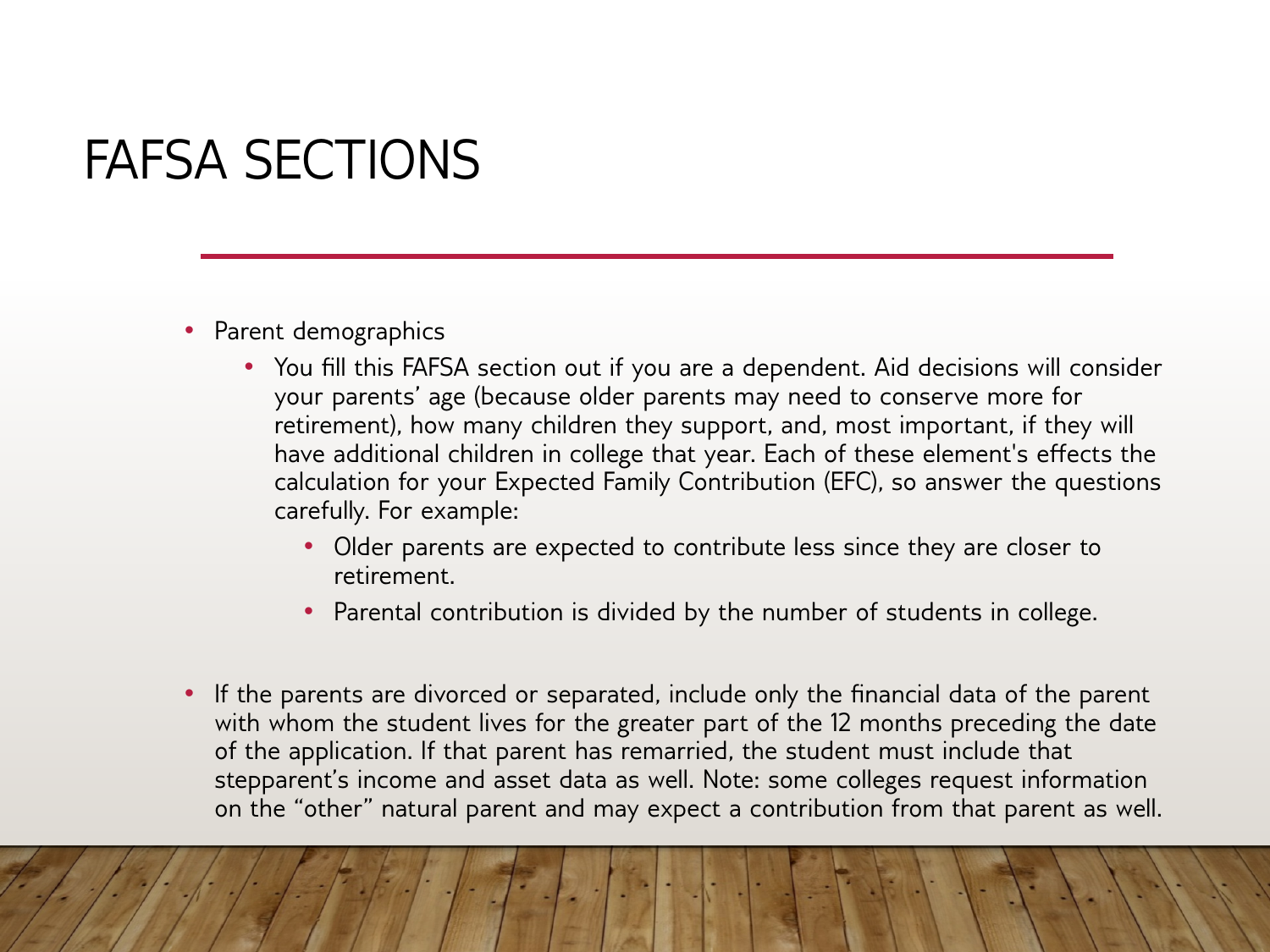

# FAFSA Sections
Parent demographics
You fill this FAFSA section out if you are a dependent. Aid decisions will consider your parents’ age (because older parents may need to conserve more for retirement), how many children they support, and, most important, if they will have additional children in college that year. Each of these element's effects the calculation for your Expected Family Contribution (EFC), so answer the questions carefully. For example:
Older parents are expected to contribute less since they are closer to retirement.
Parental contribution is divided by the number of students in college.

If the parents are divorced or separated, include only the financial data of the parent with whom the student lives for the greater part of the 12 months preceding the date of the application. If that parent has remarried, the student must include that stepparent’s income and asset data as well. Note: some colleges request information on the “other” natural parent and may expect a contribution from that parent as well.